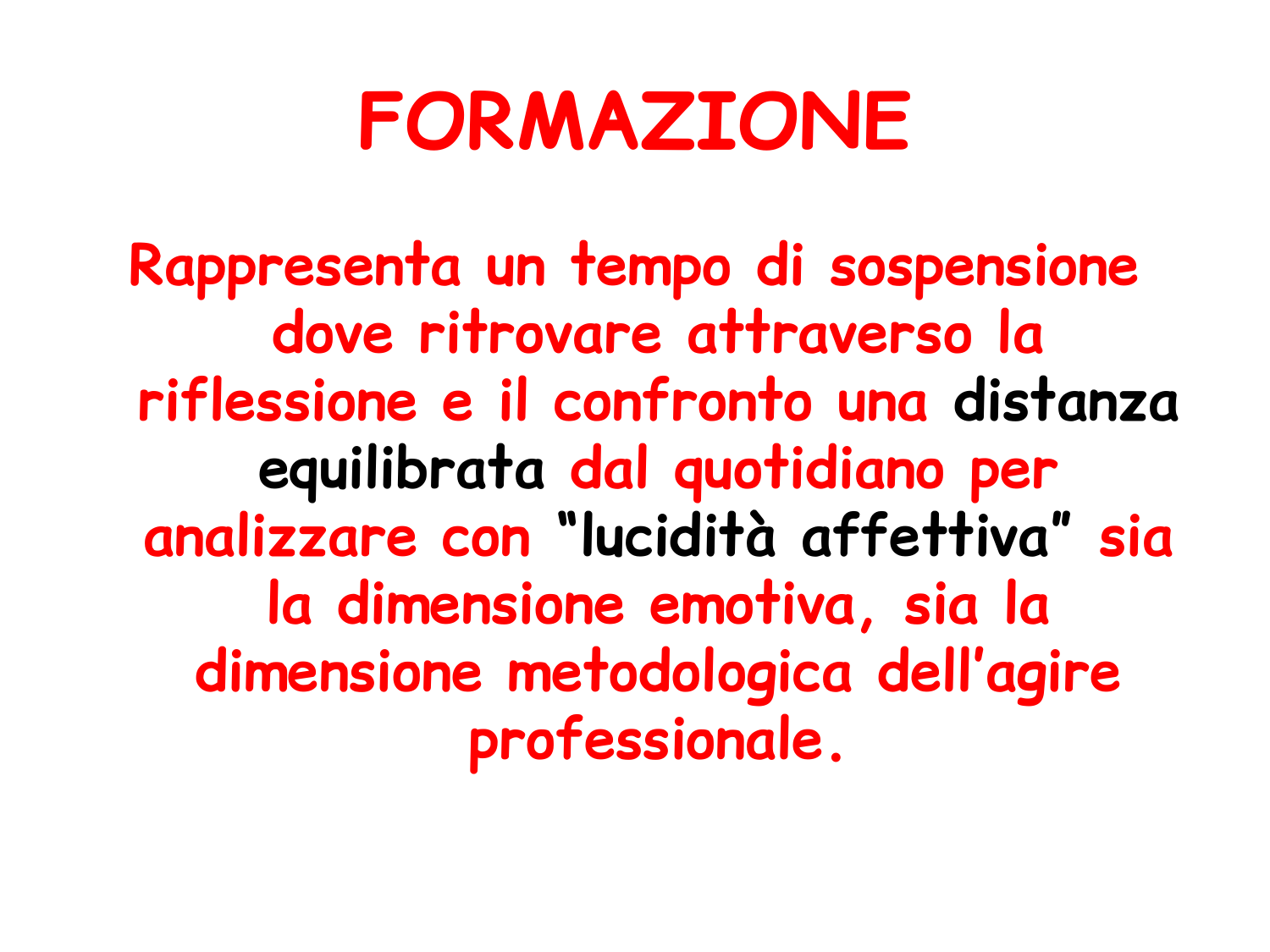

# FORMAZIONE
Rappresenta un tempo di sospensione dove ritrovare attraverso la riflessione e il confronto una distanza equilibrata dal quotidiano per analizzare con “lucidità affettiva” sia la dimensione emotiva, sia la dimensione metodologica dell’agire professionale.